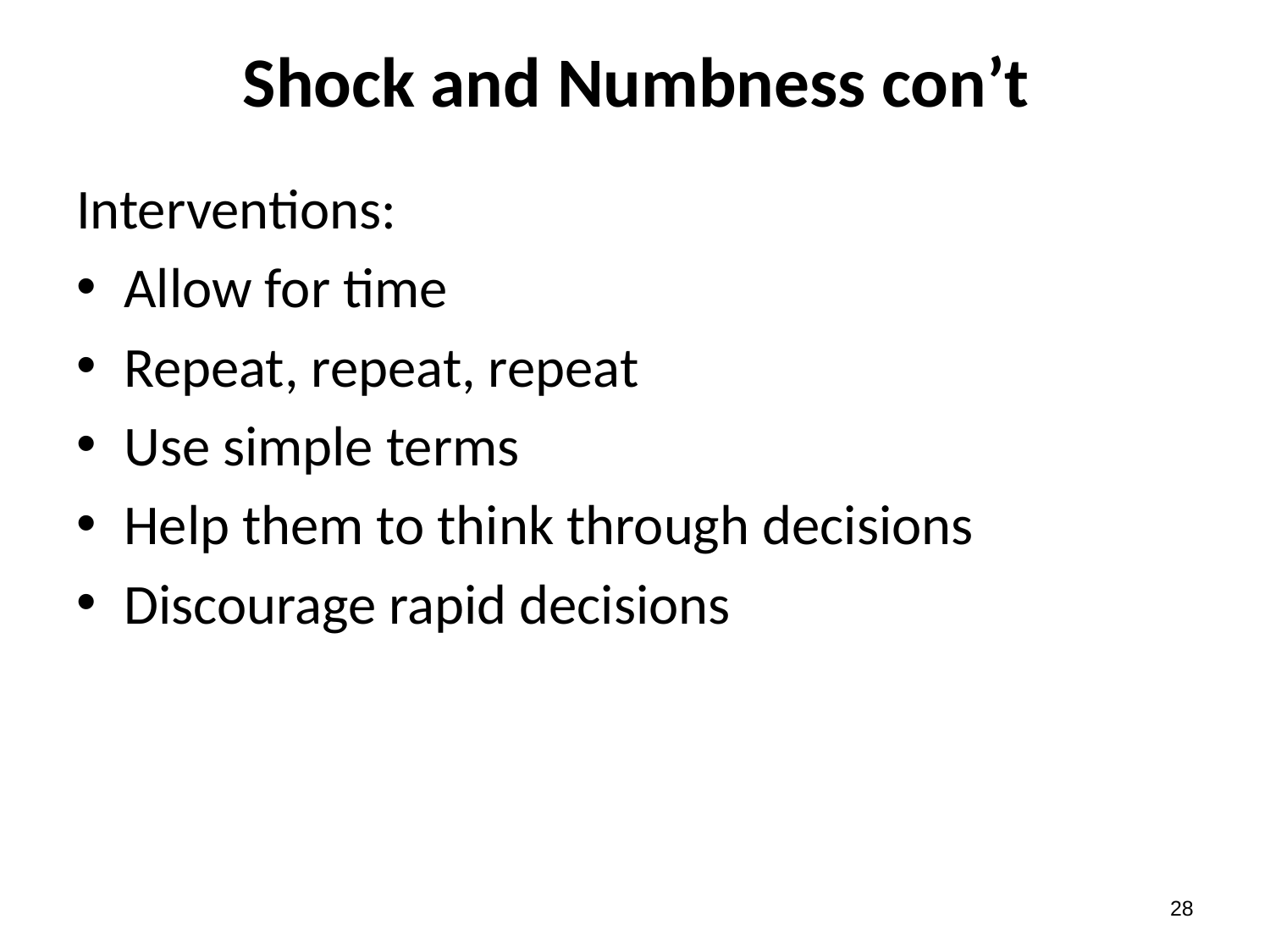

# Shock and Numbness con’t
Interventions:
Allow for time
Repeat, repeat, repeat
Use simple terms
Help them to think through decisions
Discourage rapid decisions

28